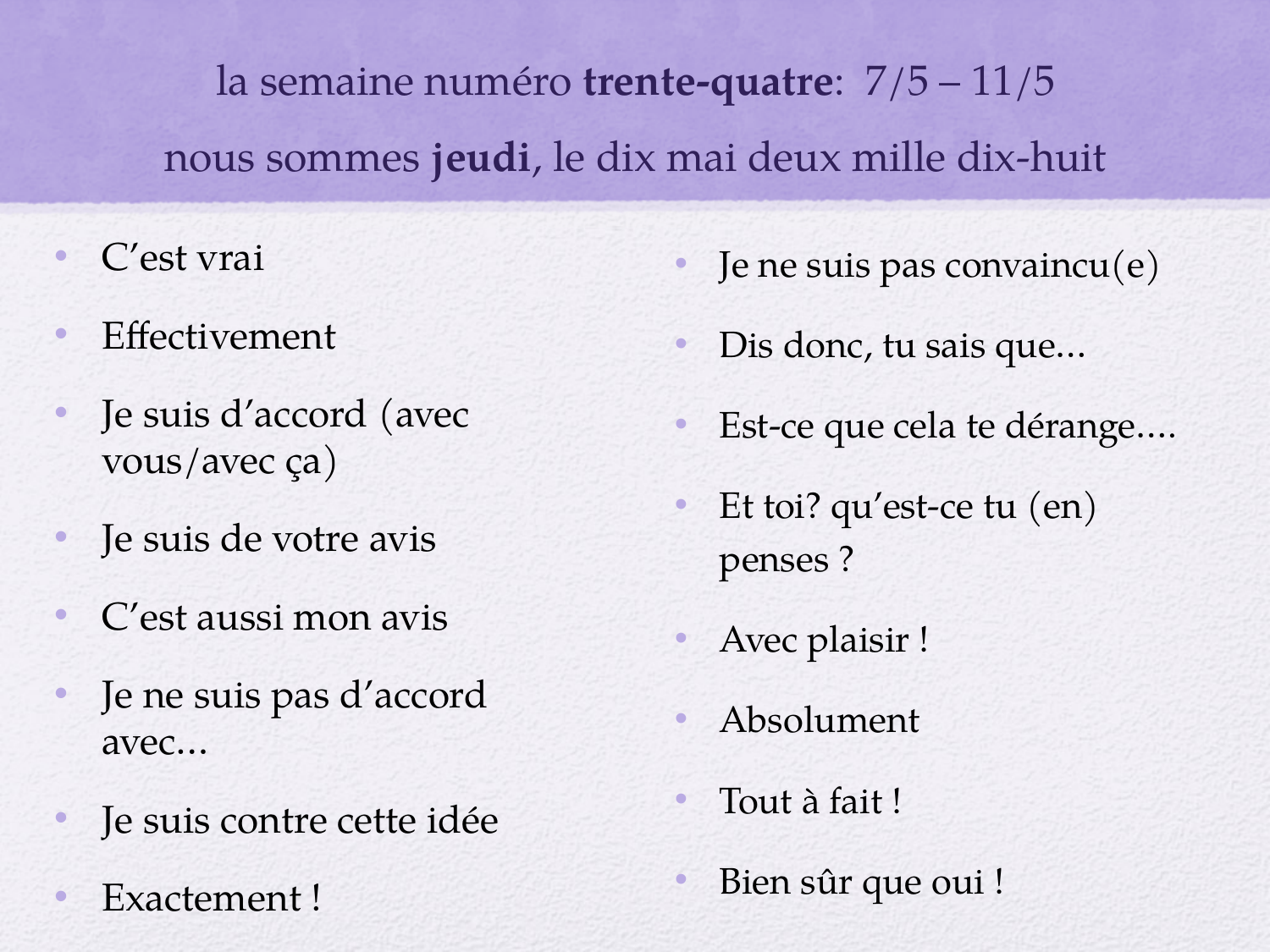

# la semaine numéro trente-quatre:  7/5 – 11/5 nous sommes jeudi, le dix mai deux mille dix-huit
C’est vrai
Effectivement
Je suis d’accord (avec vous/avec ça)
Je suis de votre avis
C’est aussi mon avis
Je ne suis pas d’accord avec…
Je suis contre cette idée
Exactement !
Je ne suis pas convaincu(e)
Dis donc, tu sais que…
Est-ce que cela te dérange….
Et toi? qu’est-ce tu (en) penses ?
Avec plaisir !
Absolument
Tout à fait !
Bien sûr que oui !